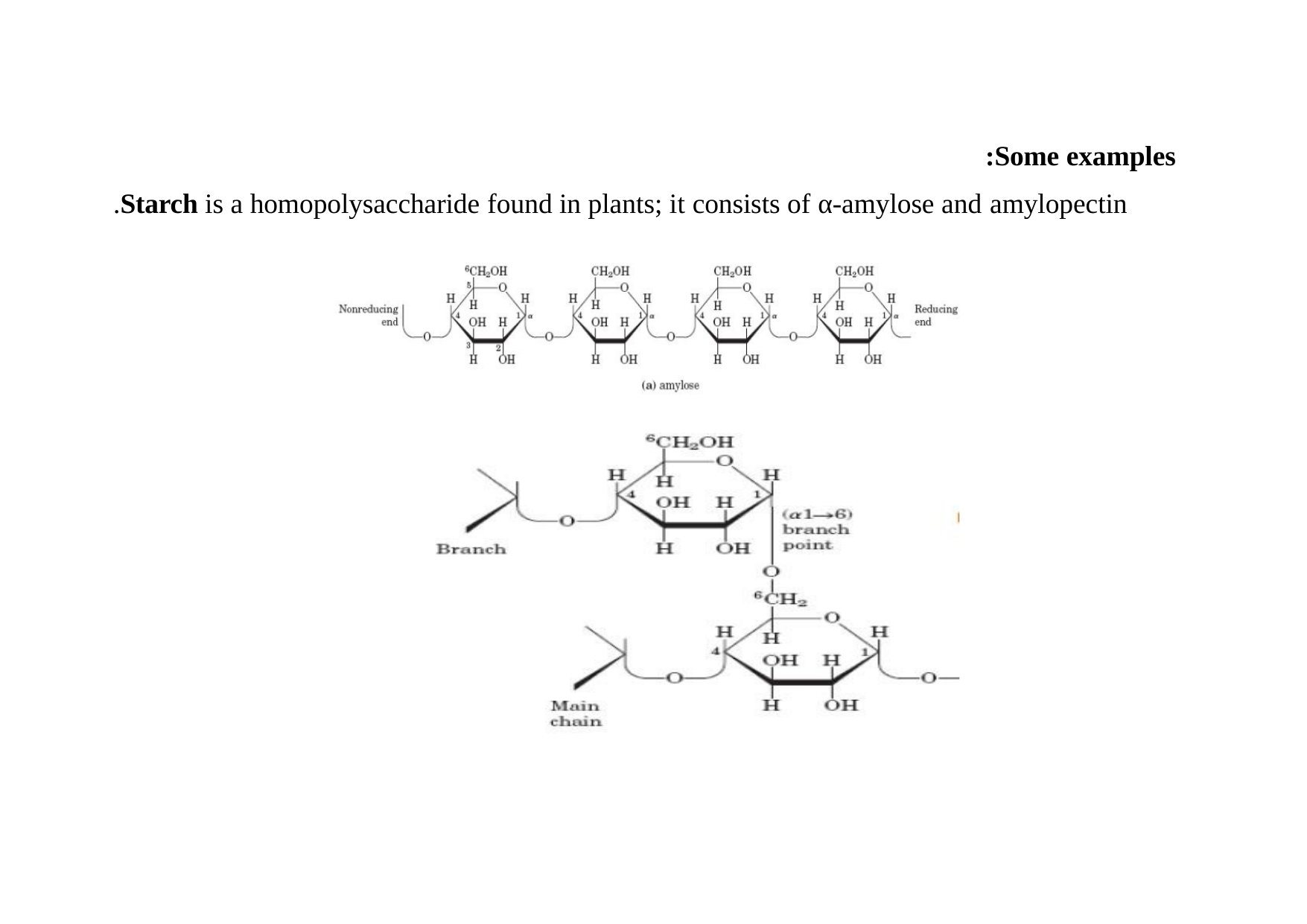

Some examples:
Starch is a homopolysaccharide found in plants; it consists of α-amylose and amylopectin.